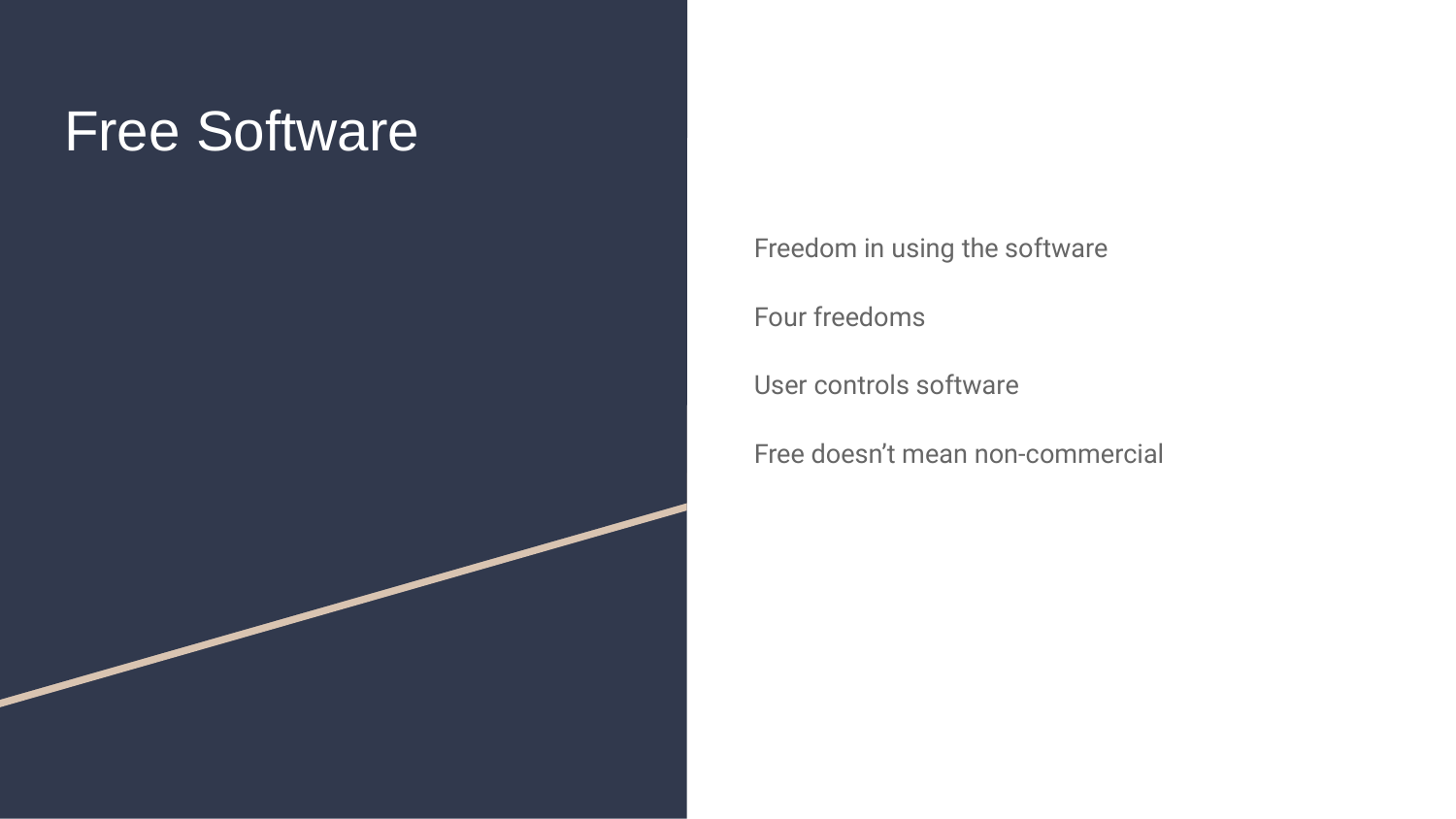

# Free Software

Freedom in using the software
Four freedoms
User controls software
Free doesn’t mean non-commercial